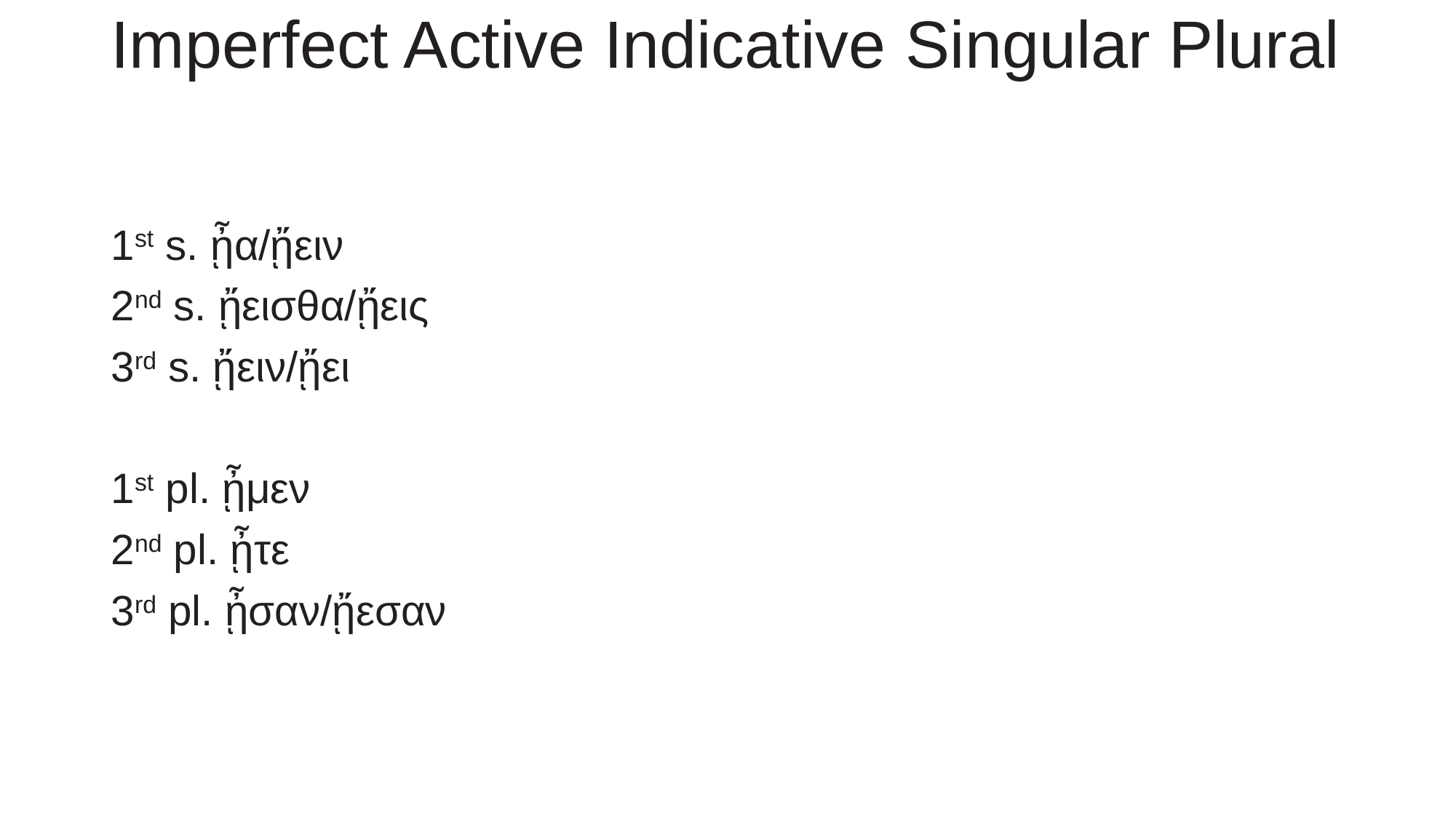

# Imperfect Active Indicative Singular Plural
1st s. ᾖα/ᾔειν
2nd s. ᾔεισθα/ᾔεις
3rd s. ᾔειν/ᾔει

1st pl. ᾖμεν
2nd pl. ᾖτε
3rd pl. ᾖσαν/ᾔεσαν